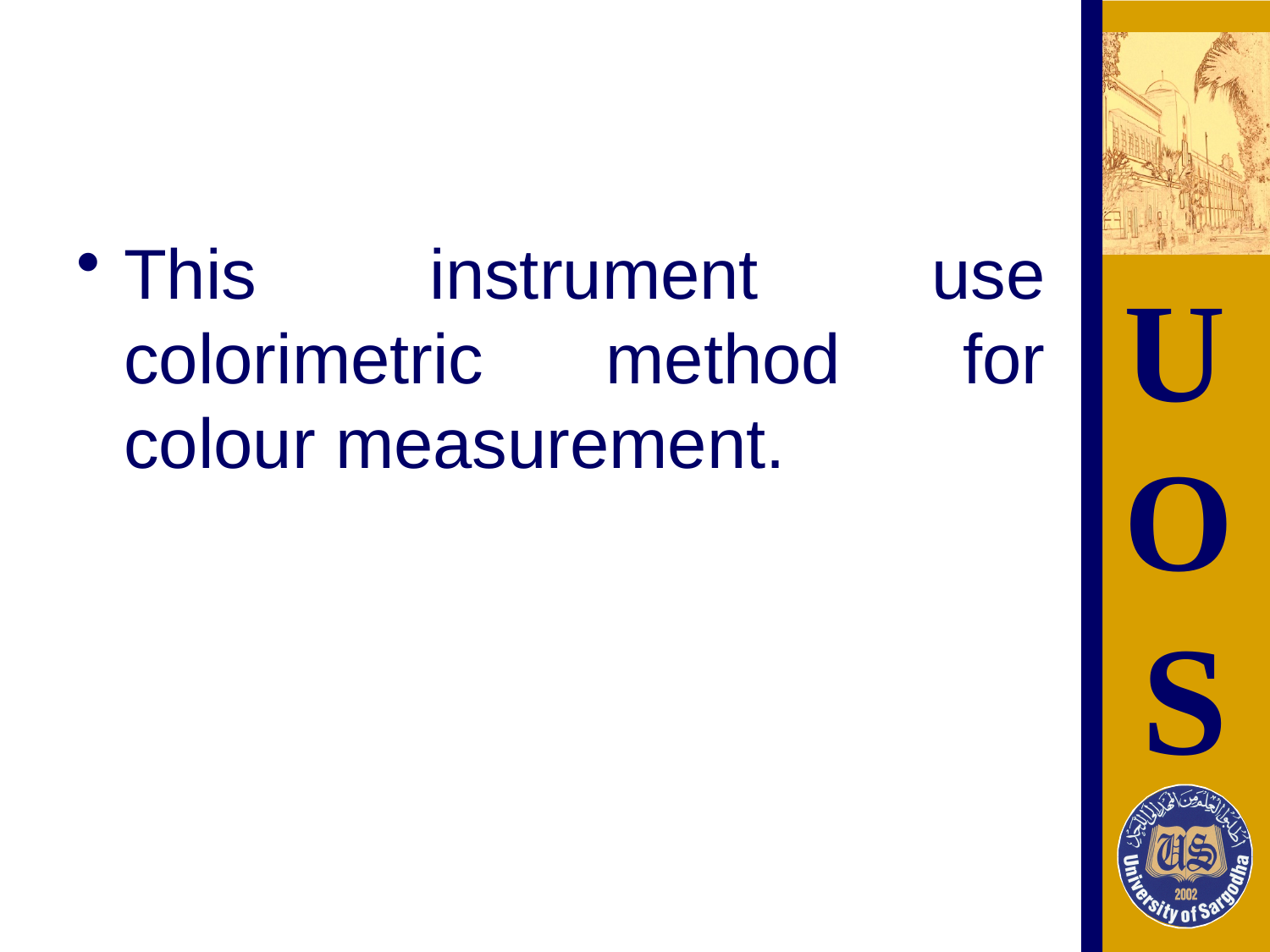

#
This instrument use colorimetric method for colour measurement.